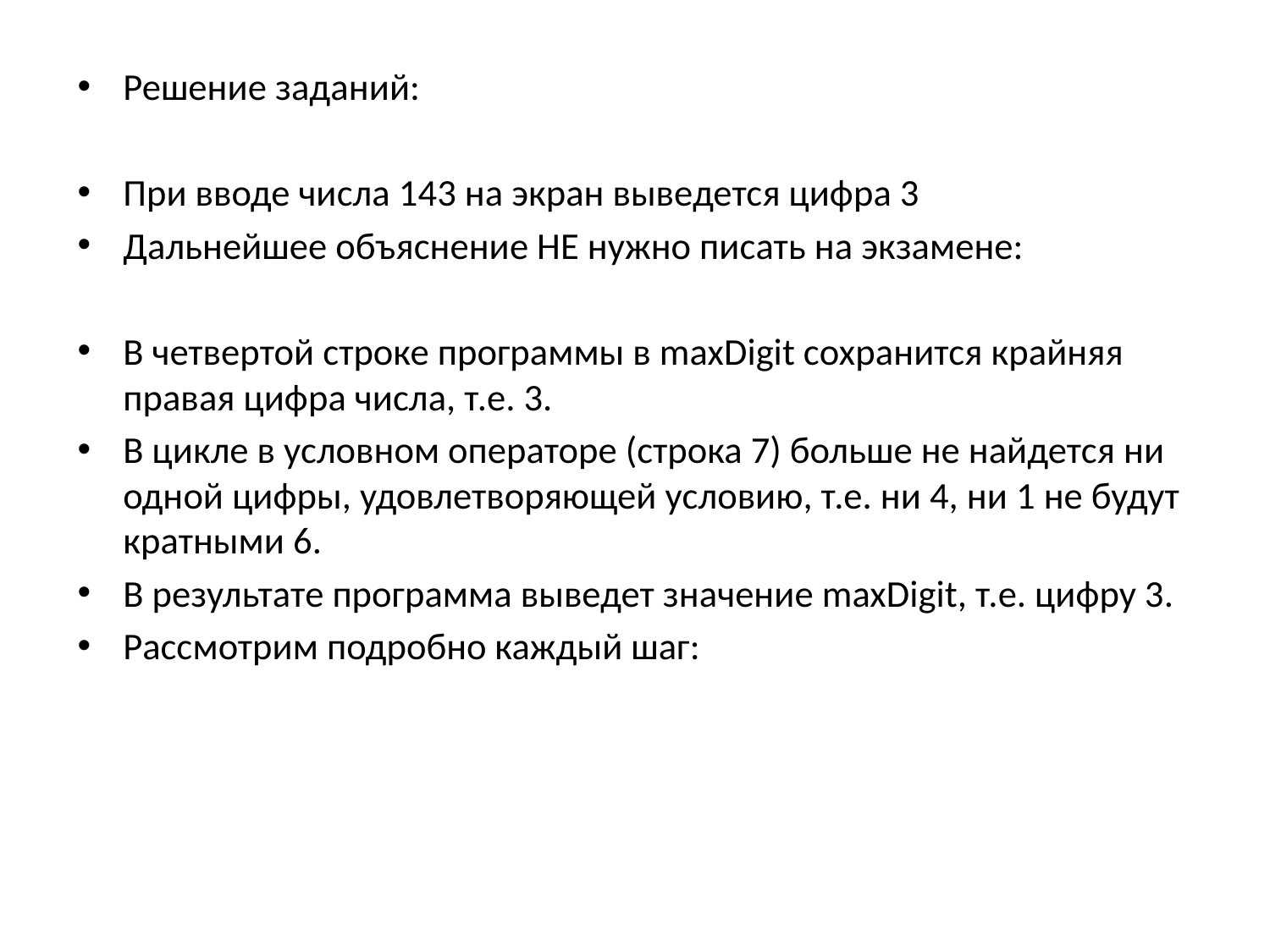

Решение заданий:

При вводе числа 143 на экран выведется цифра 3
Дальнейшее объяснение НЕ нужно писать на экзамене:

В четвертой строке программы в maxDigit сохранится крайняя правая цифра числа, т.е. 3.
В цикле в условном операторе (строка 7) больше не найдется ни одной цифры, удовлетворяющей условию, т.е. ни 4, ни 1 не будут кратными 6.
В результате программа выведет значение maxDigit, т.е. цифру 3.
Рассмотрим подробно каждый шаг: